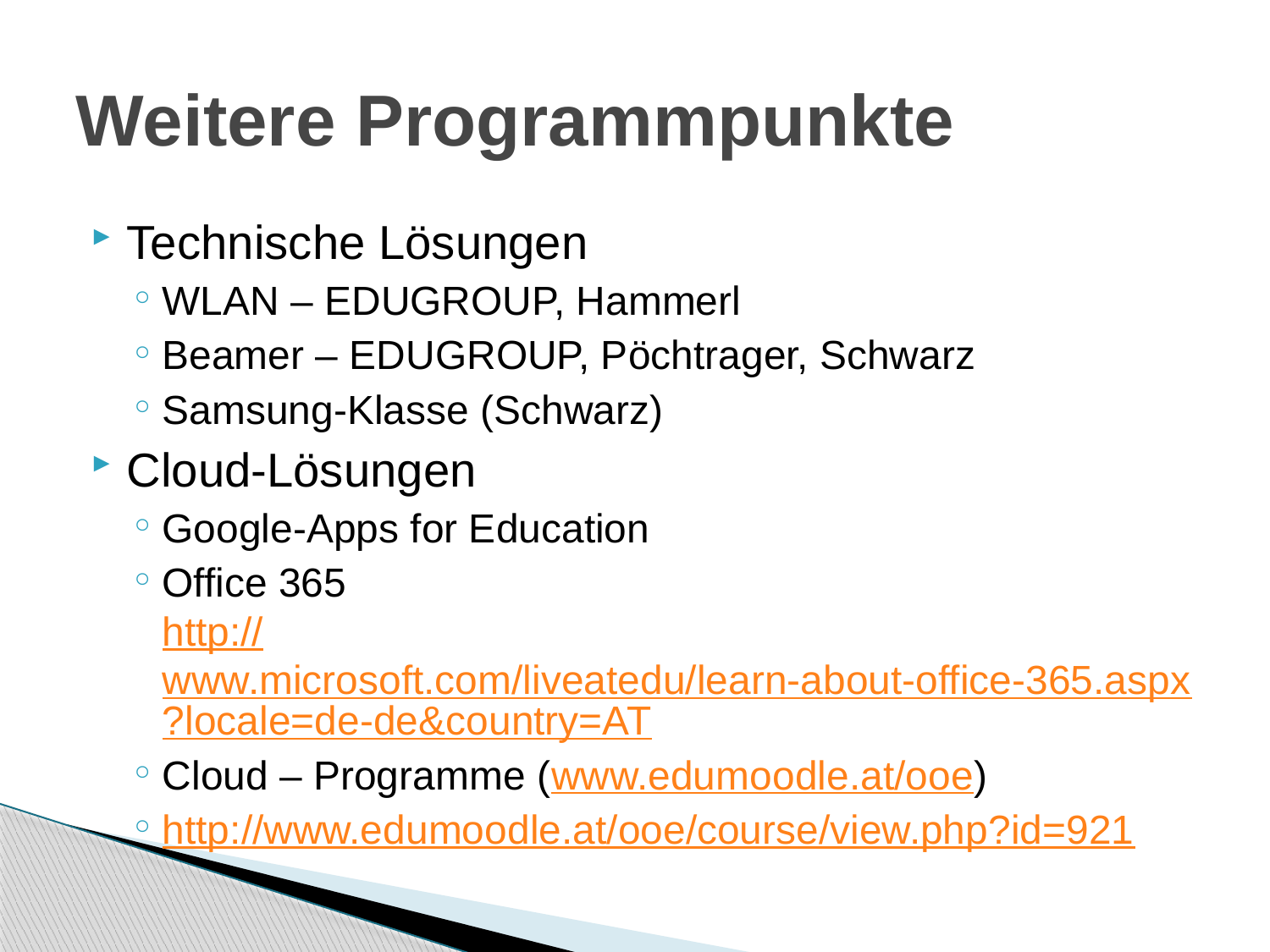

# Weitere Programmpunkte
Technische Lösungen
WLAN – EDUGROUP, Hammerl
Beamer – EDUGROUP, Pöchtrager, Schwarz
Samsung-Klasse (Schwarz)
Cloud-Lösungen
Google-Apps for Education
Office 365
http://www.microsoft.com/liveatedu/learn-about-office-365.aspx?locale=de-de&country=AT
Cloud – Programme (www.edumoodle.at/ooe)
http://www.edumoodle.at/ooe/course/view.php?id=921